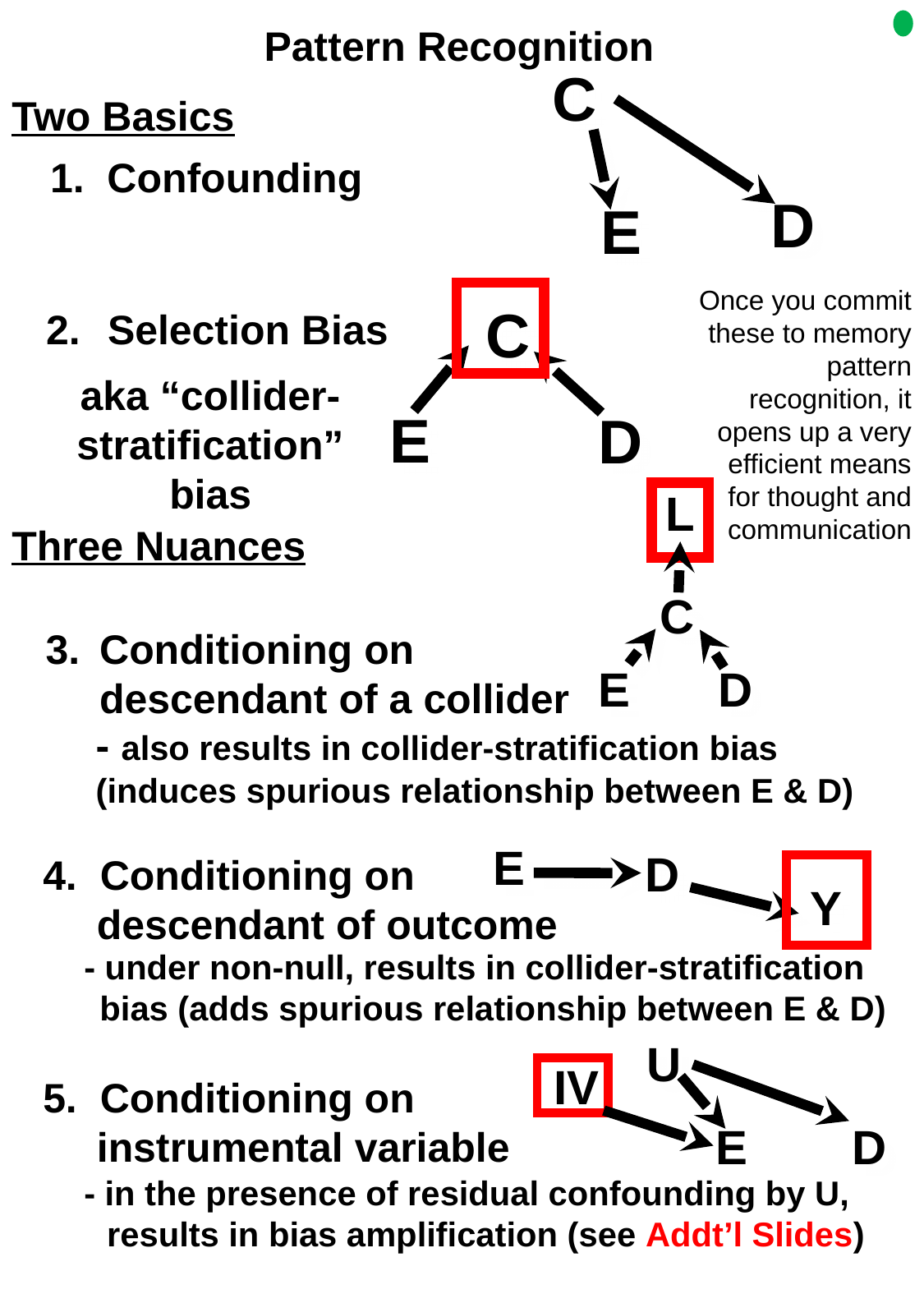

# Pattern Recognition

C

D

E

1.  Confounding

Two Basics

Three Nuances

C

Selection Bias

aka “collider-stratification” bias

D

E

Once you commit these to memory pattern recognition, it opens up a very efficient means for thought and communication

L

C

D

Conditioning on descendant of a collider

E

- also results in collider-stratification bias (induces spurious relationship between E & D)

E

D

Y

4.  Conditioning on descendant of outcome

- under non-null, results in collider-stratification bias (adds spurious relationship between E & D)
U
IV

E
D

5.  Conditioning on instrumental variable

- in the presence of residual confounding by U, results in bias amplification (see Addt’l Slides)